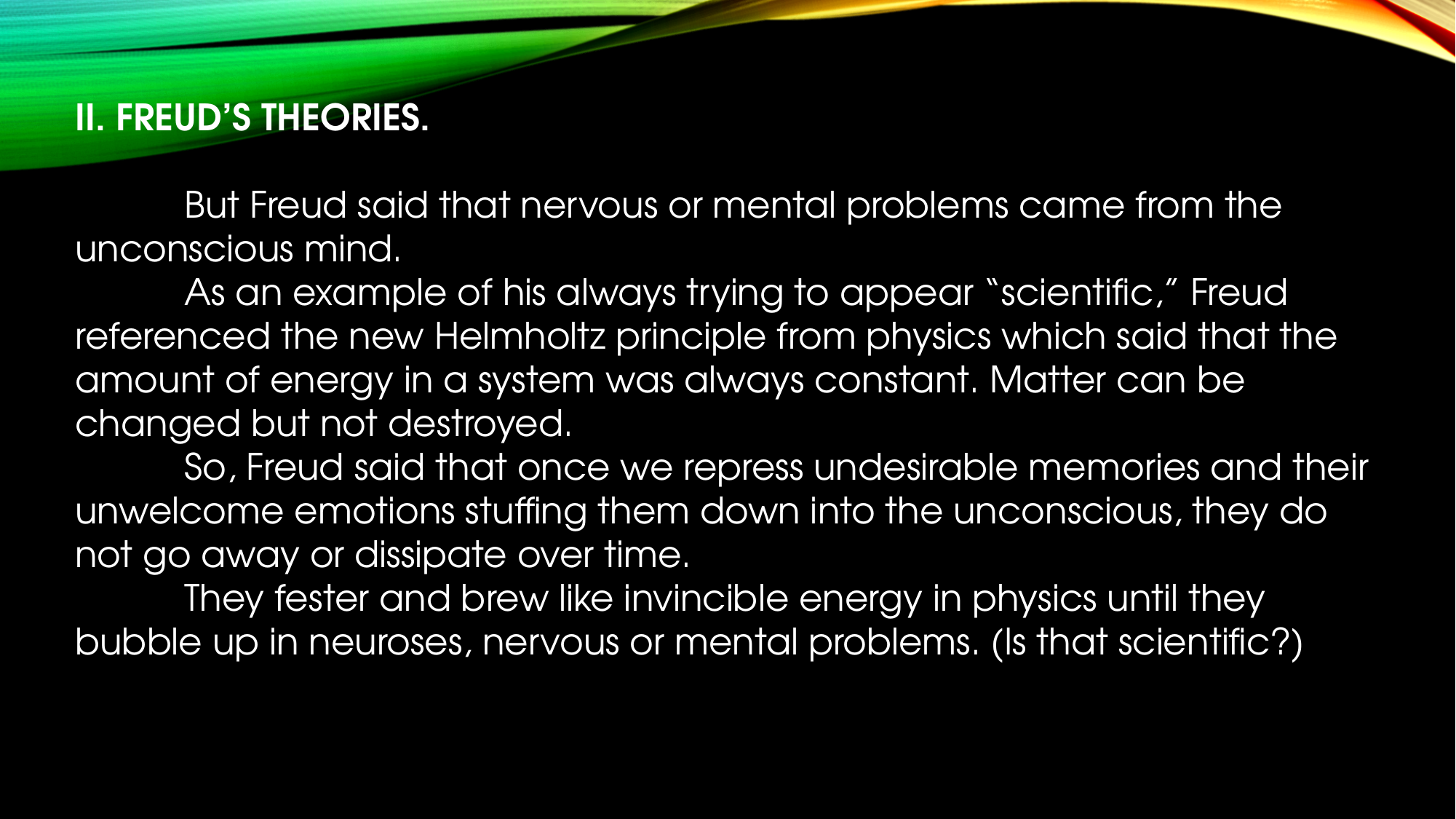

II. FREUD’S THEORIES.

	But Freud said that nervous or mental problems came from the unconscious mind.
	As an example of his always trying to appear “scientific,” Freud referenced the new Helmholtz principle from physics which said that the amount of energy in a system was always constant. Matter can be changed but not destroyed.
	So, Freud said that once we repress undesirable memories and their unwelcome emotions stuffing them down into the unconscious, they do not go away or dissipate over time.
	They fester and brew like invincible energy in physics until they bubble up in neuroses, nervous or mental problems. (Is that scientific?)